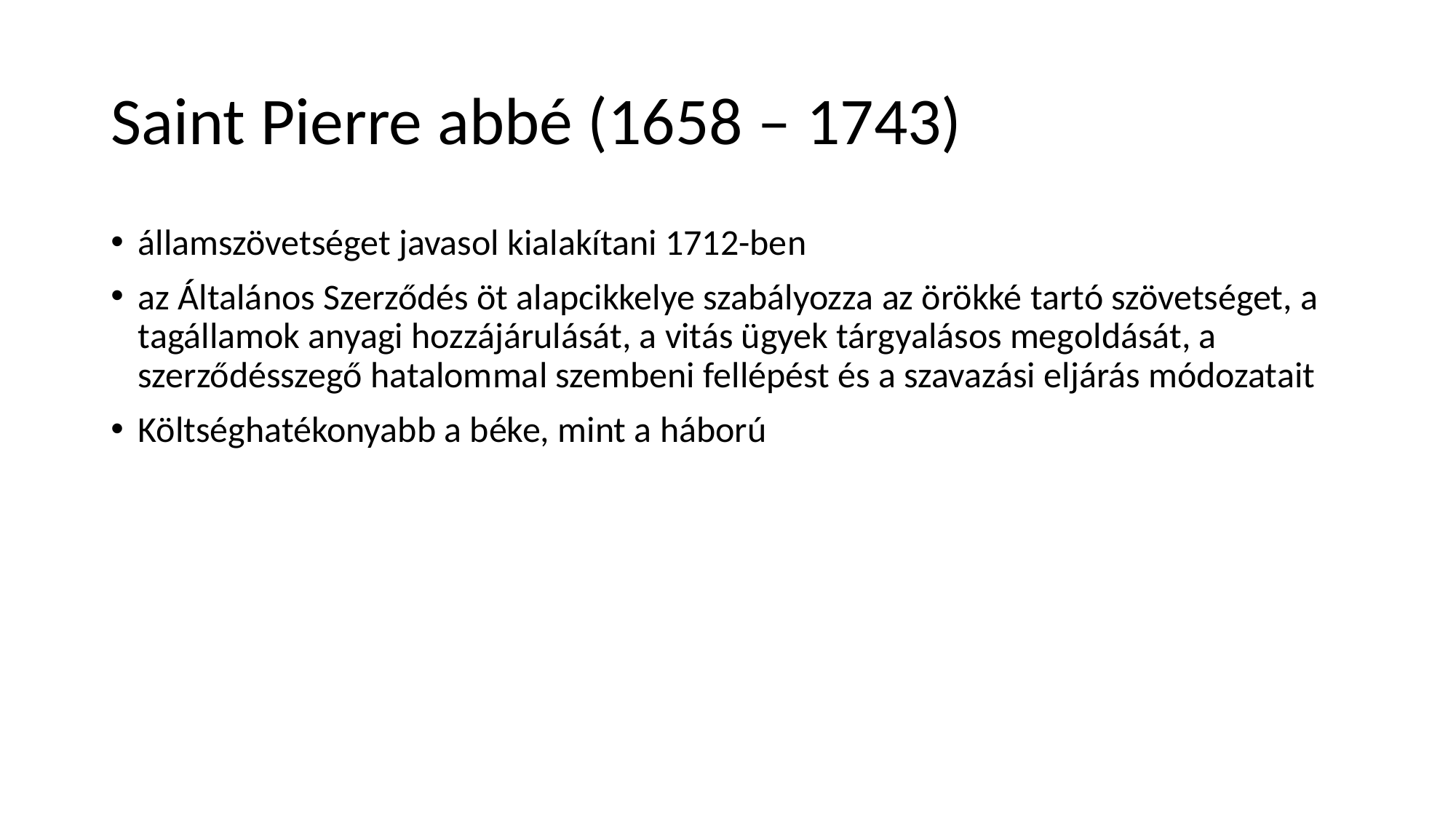

# Saint Pierre abbé (1658 – 1743)
államszövetséget javasol kialakítani 1712-ben
az Általános Szerződés öt alapcikkelye szabályozza az örökké tartó szövetséget, a tagállamok anyagi hozzájárulását, a vitás ügyek tárgyalásos megoldását, a szerződésszegő hatalommal szembeni fellépést és a szavazási eljárás módozatait
Költséghatékonyabb a béke, mint a háború